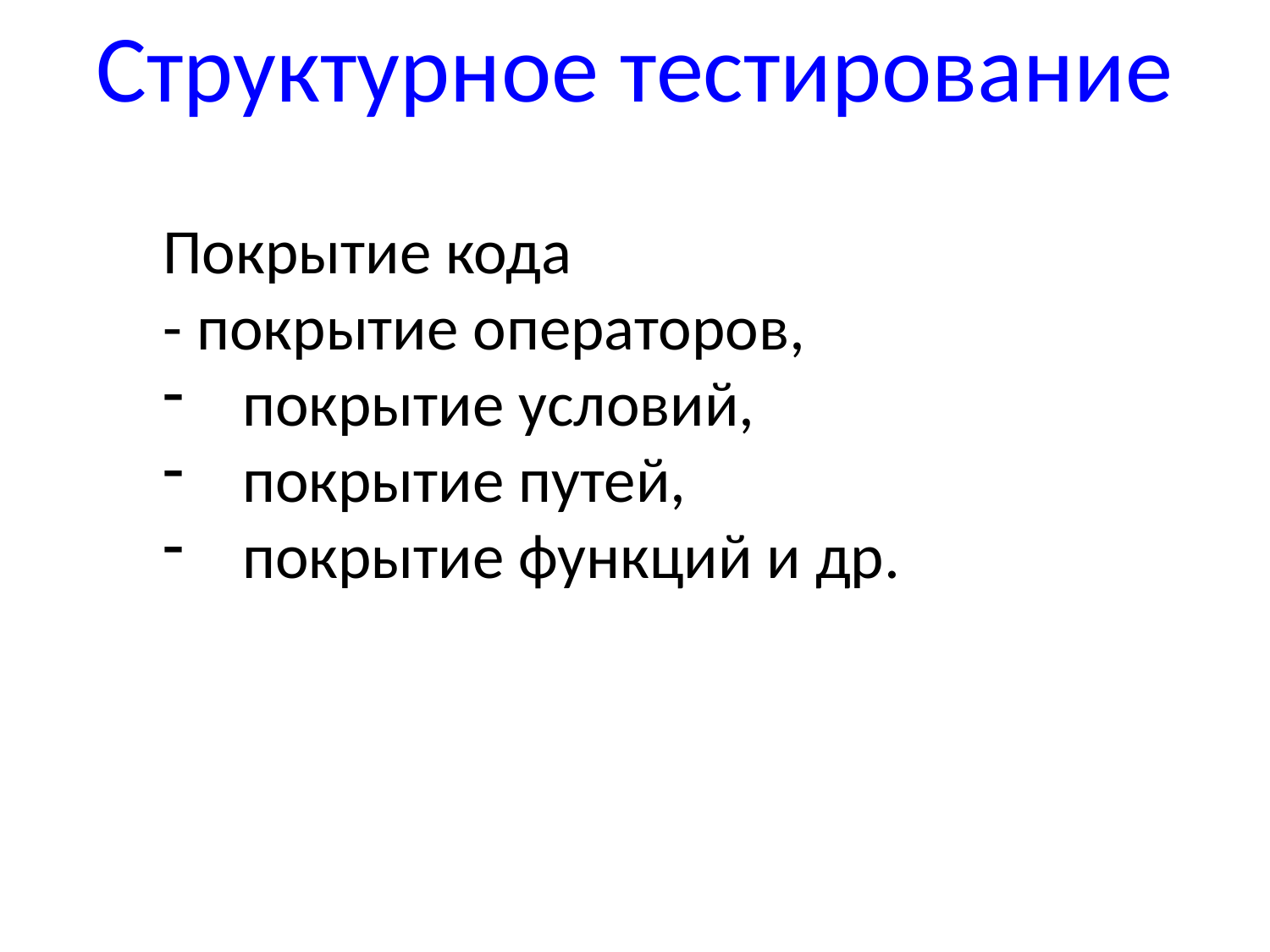

# Структурное тестирование

Покрытие кода
- покрытие операторов,
покрытие условий,
покрытие путей,
покрытие функций и др.